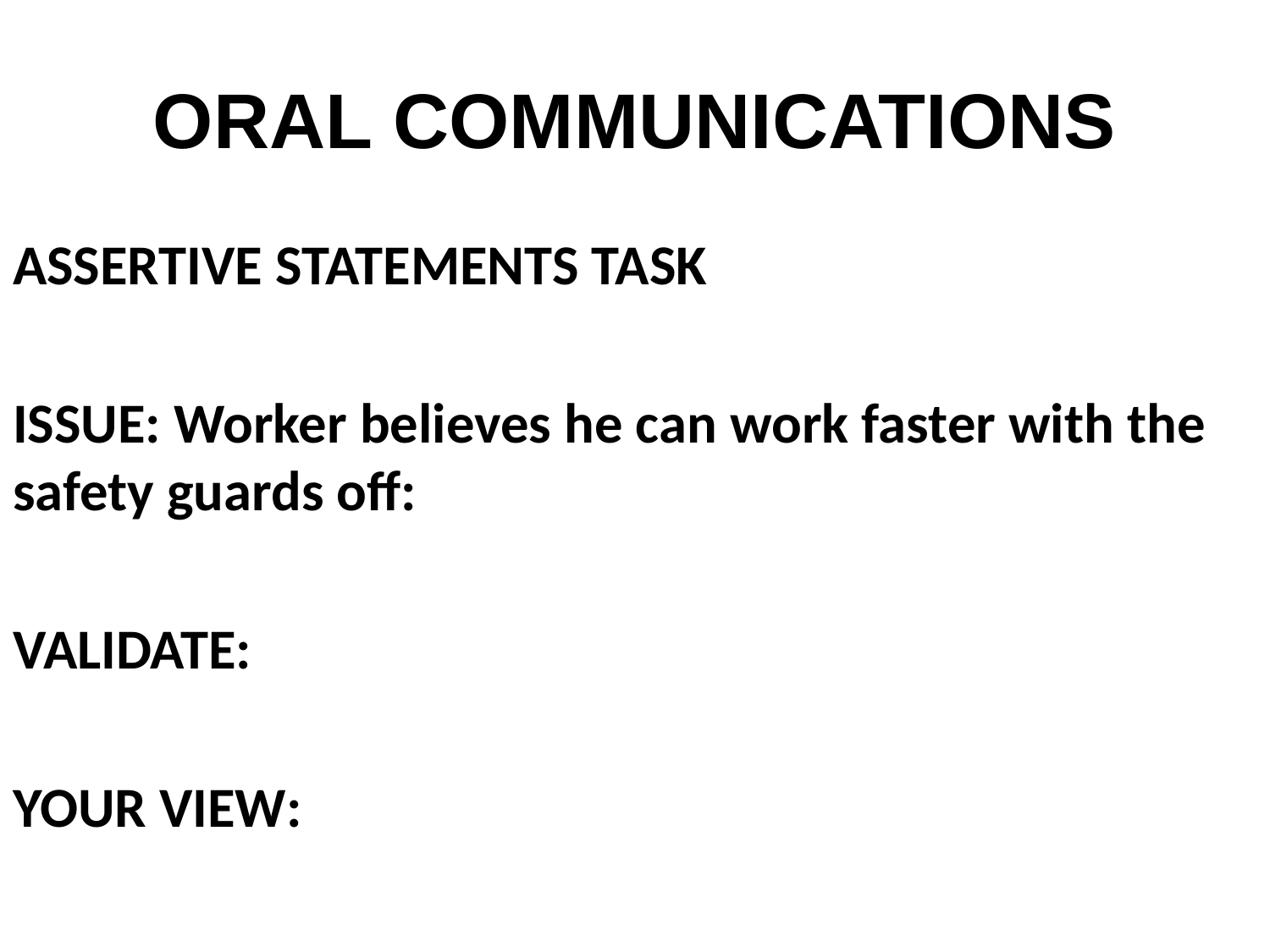

# ORAL COMMUNICATIONS
ASSERTIVE STATEMENTS TASK

ISSUE: Worker believes he can work faster with the safety guards off:

VALIDATE:

YOUR VIEW: